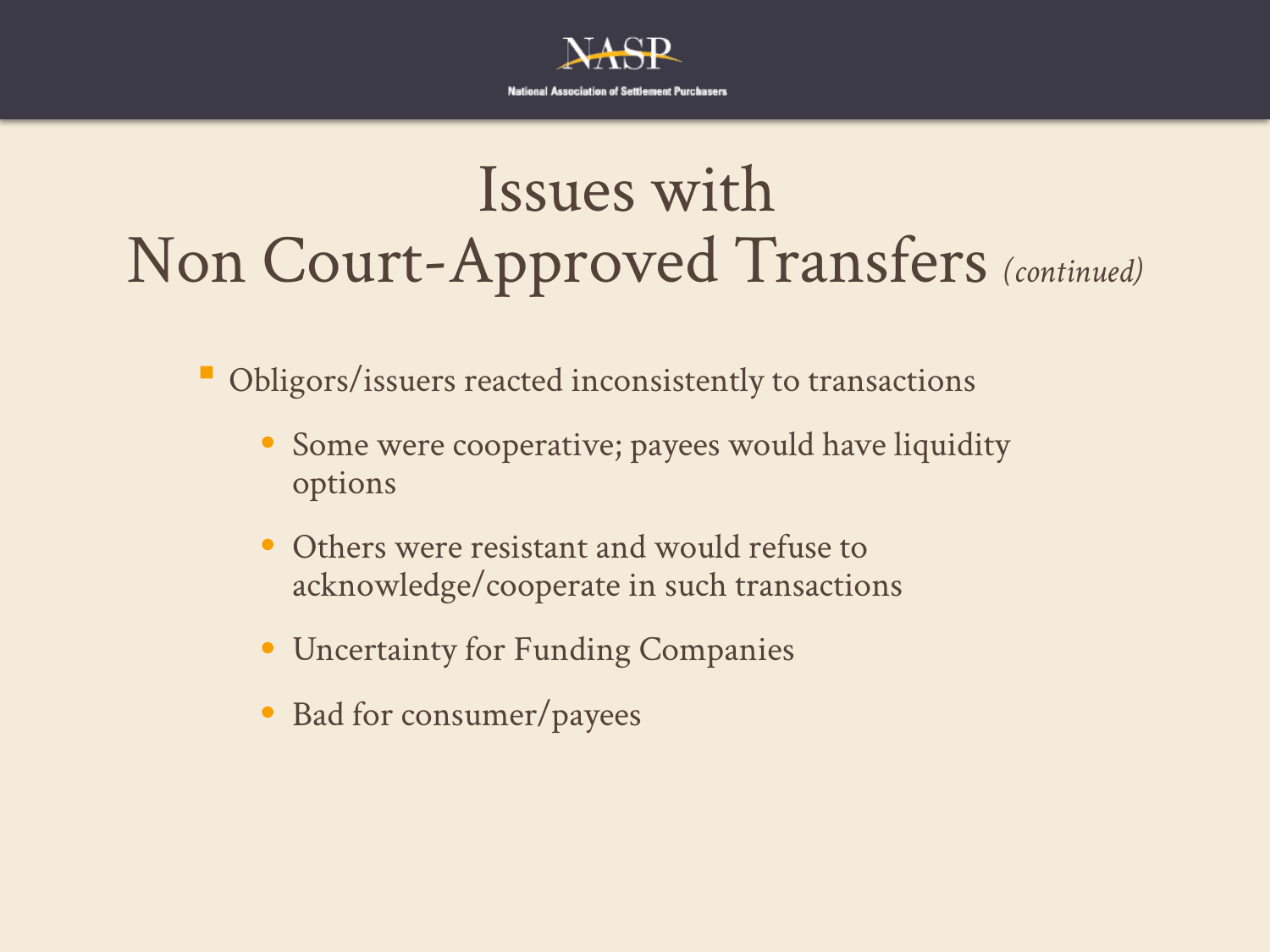

# Issues with Non Court-Approved Transfers (continued)
Obligors/issuers reacted inconsistently to transactions
Some were cooperative; payees would have liquidity options
Others were resistant and would refuse to acknowledge/cooperate in such transactions
Uncertainty for Funding Companies
Bad for consumer/payees